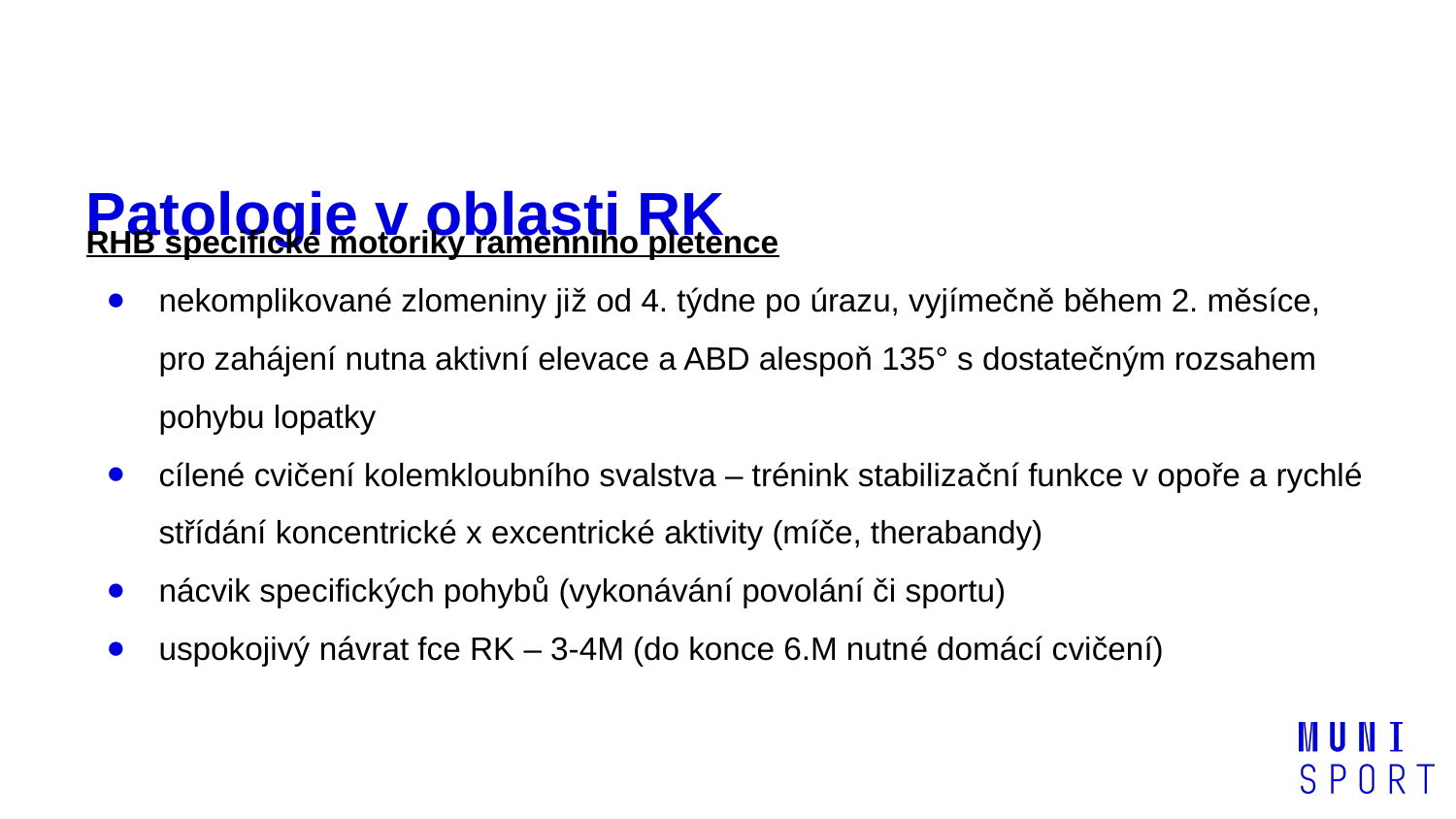

# Patologie v oblasti RK

RHB specifické motoriky ramenního pletence
nekomplikované zlomeniny již od 4. týdne po úrazu, vyjímečně během 2. měsíce, pro zahájení nutna aktivní elevace a ABD alespoň 135° s dostatečným rozsahem pohybu lopatky
cílené cvičení kolemkloubního svalstva – trénink stabilizační funkce v opoře a rychlé střídání koncentrické x excentrické aktivity (míče, therabandy)
nácvik specifických pohybů (vykonávání povolání či sportu)
uspokojivý návrat fce RK – 3-4M (do konce 6.M nutné domácí cvičení)